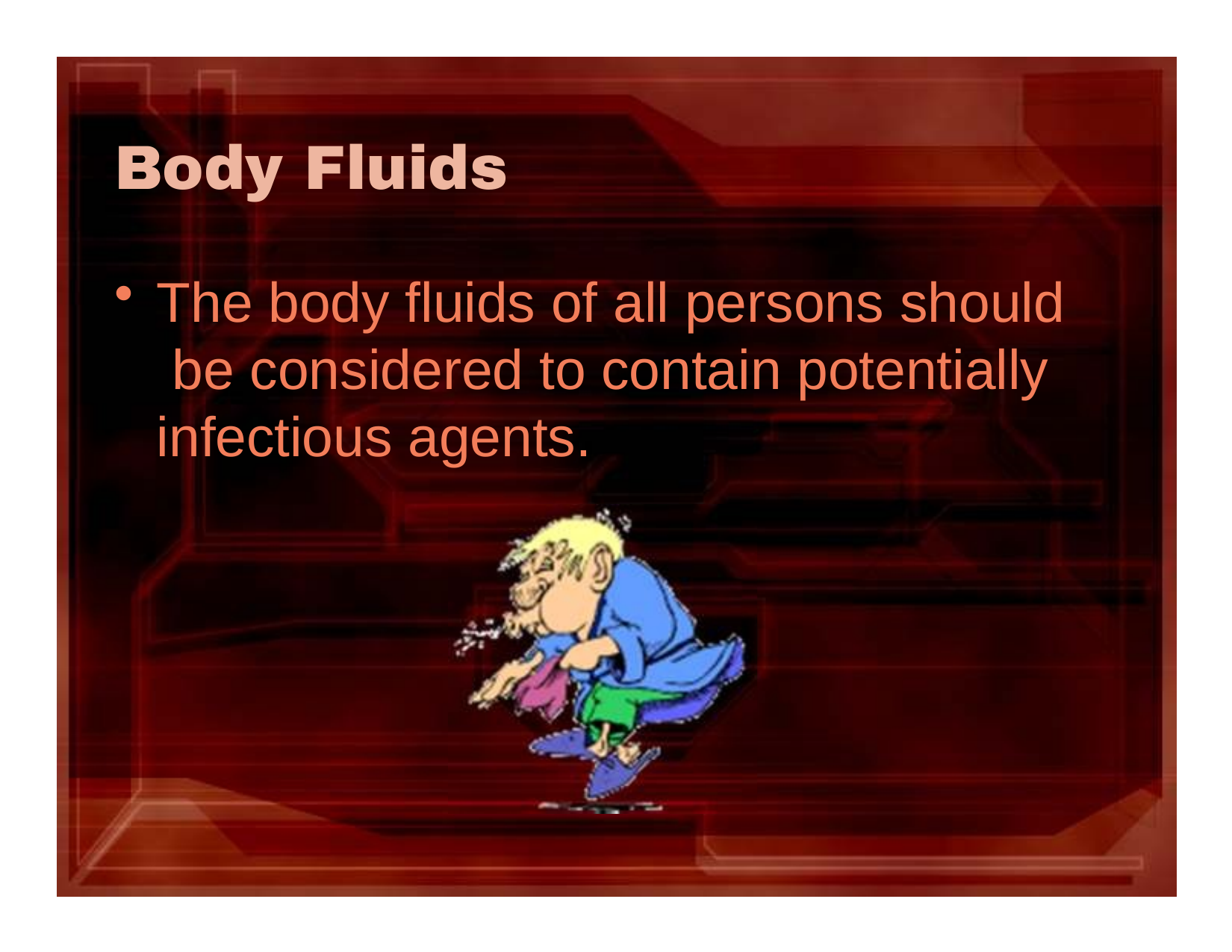

# Body Fluids
The body fluids of all persons should  be considered to contain potentially  infectious agents.